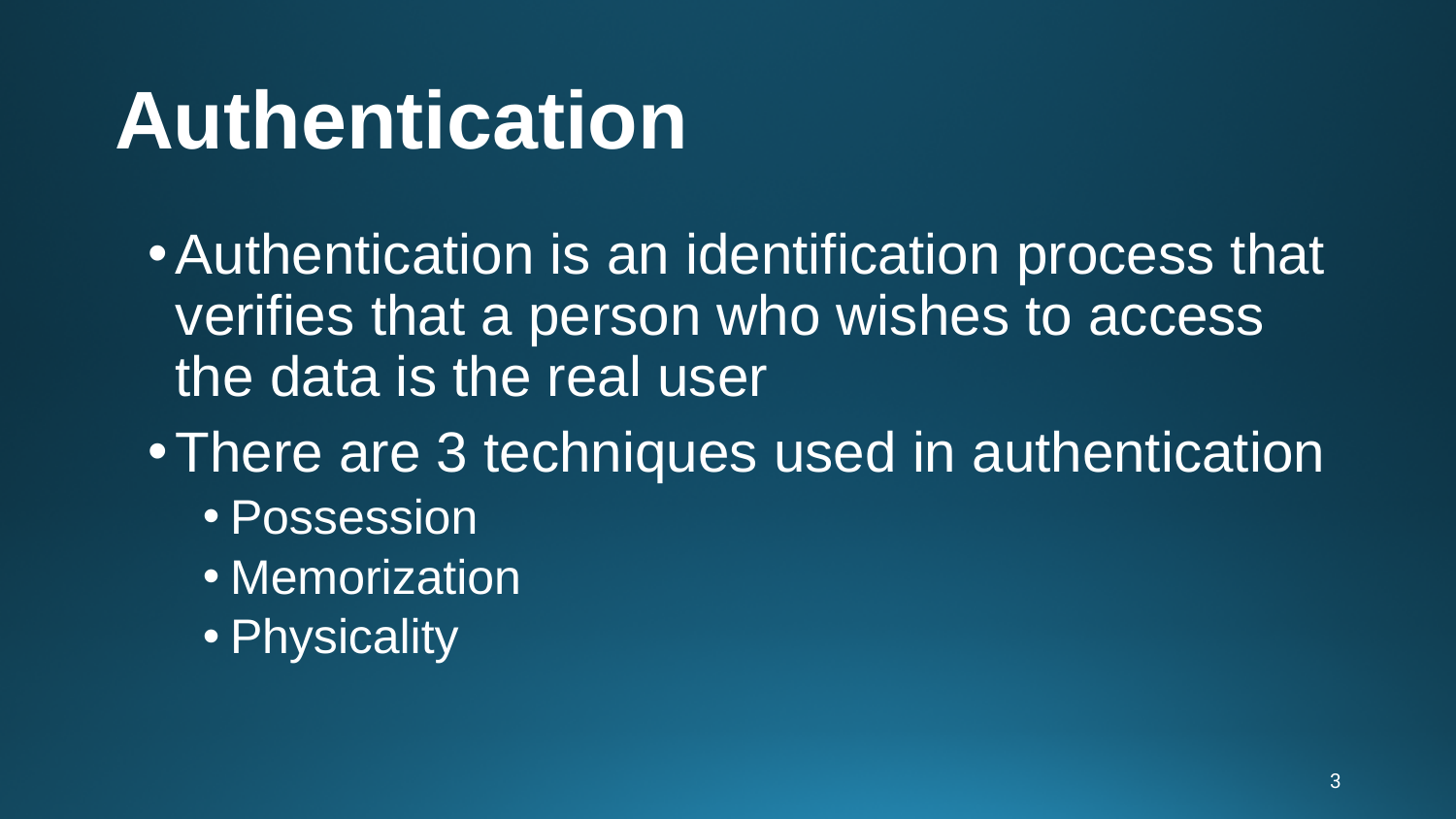

# Authentication
Authentication is an identification process that verifies that a person who wishes to access the data is the real user
There are 3 techniques used in authentication
Possession
Memorization
Physicality
3